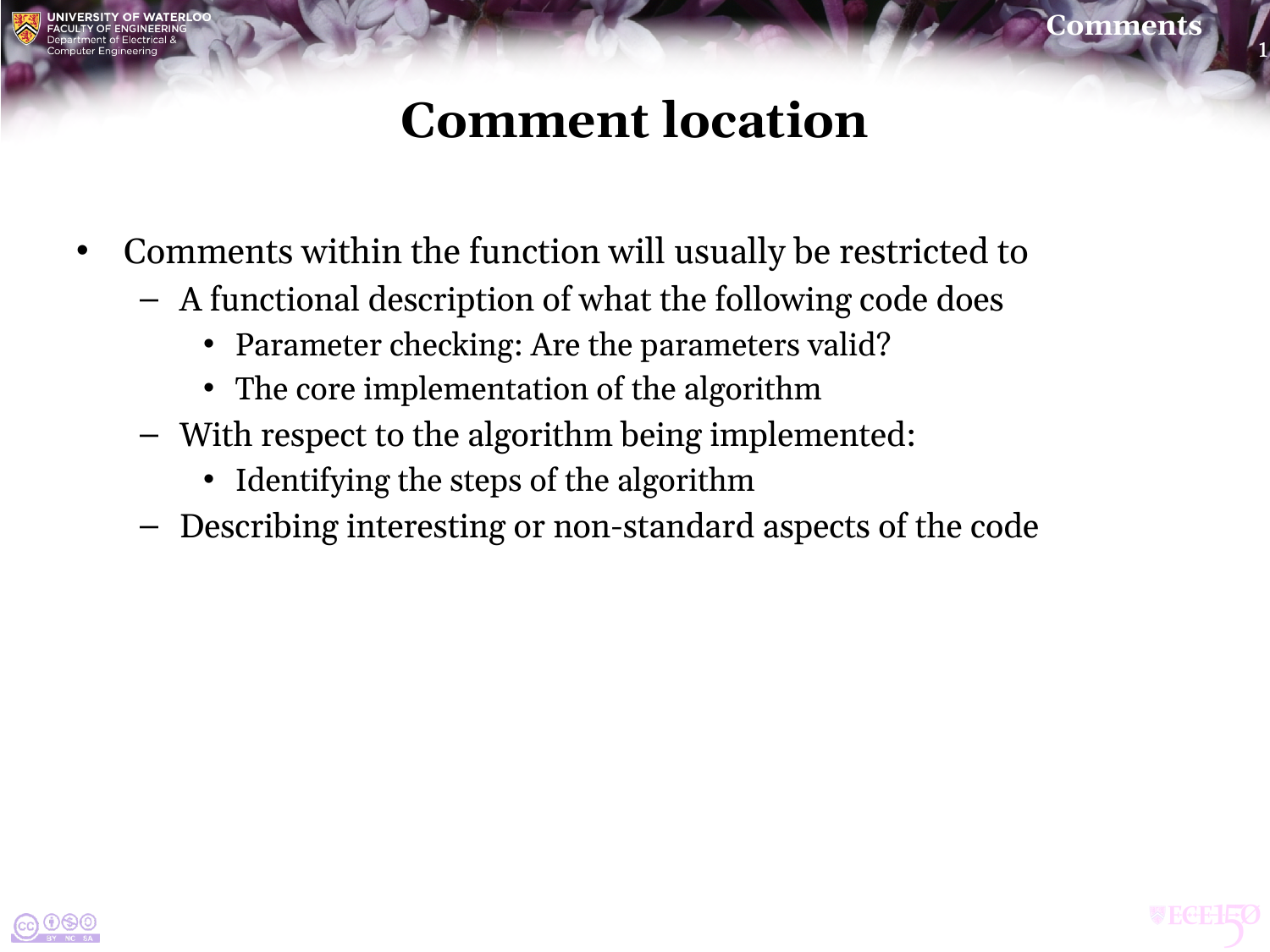

# Comment location
Comments within the function will usually be restricted to
A functional description of what the following code does
Parameter checking: Are the parameters valid?
The core implementation of the algorithm
With respect to the algorithm being implemented:
Identifying the steps of the algorithm
Describing interesting or non-standard aspects of the code